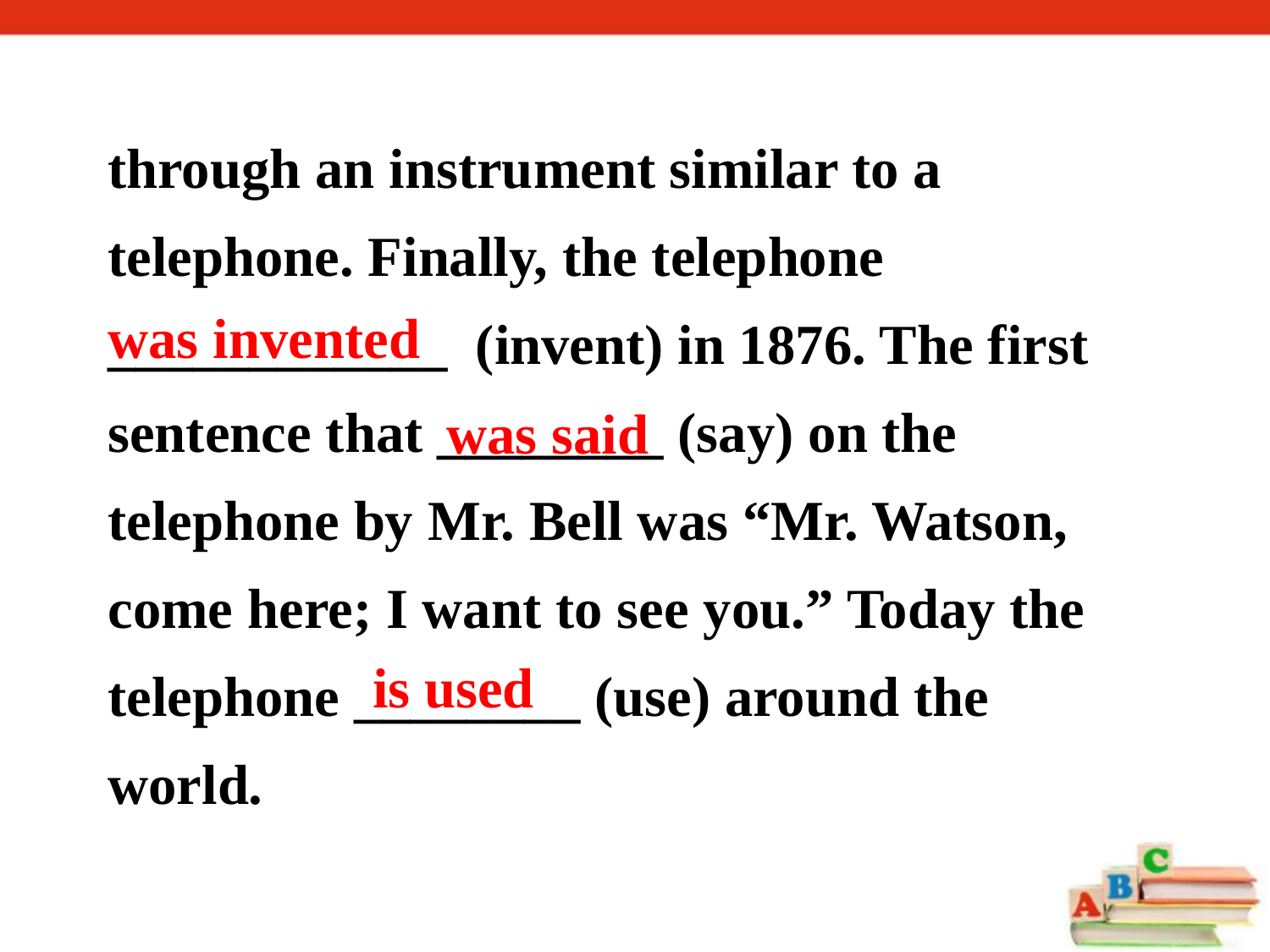

through an instrument similar to a telephone. Finally, the telephone ____________  (invent) in 1876. The first sentence that ________ (say) on the telephone by Mr. Bell was “Mr. Watson, come here; I want to see you.” Today the telephone ________ (use) around the world.
was invented
was said
is used